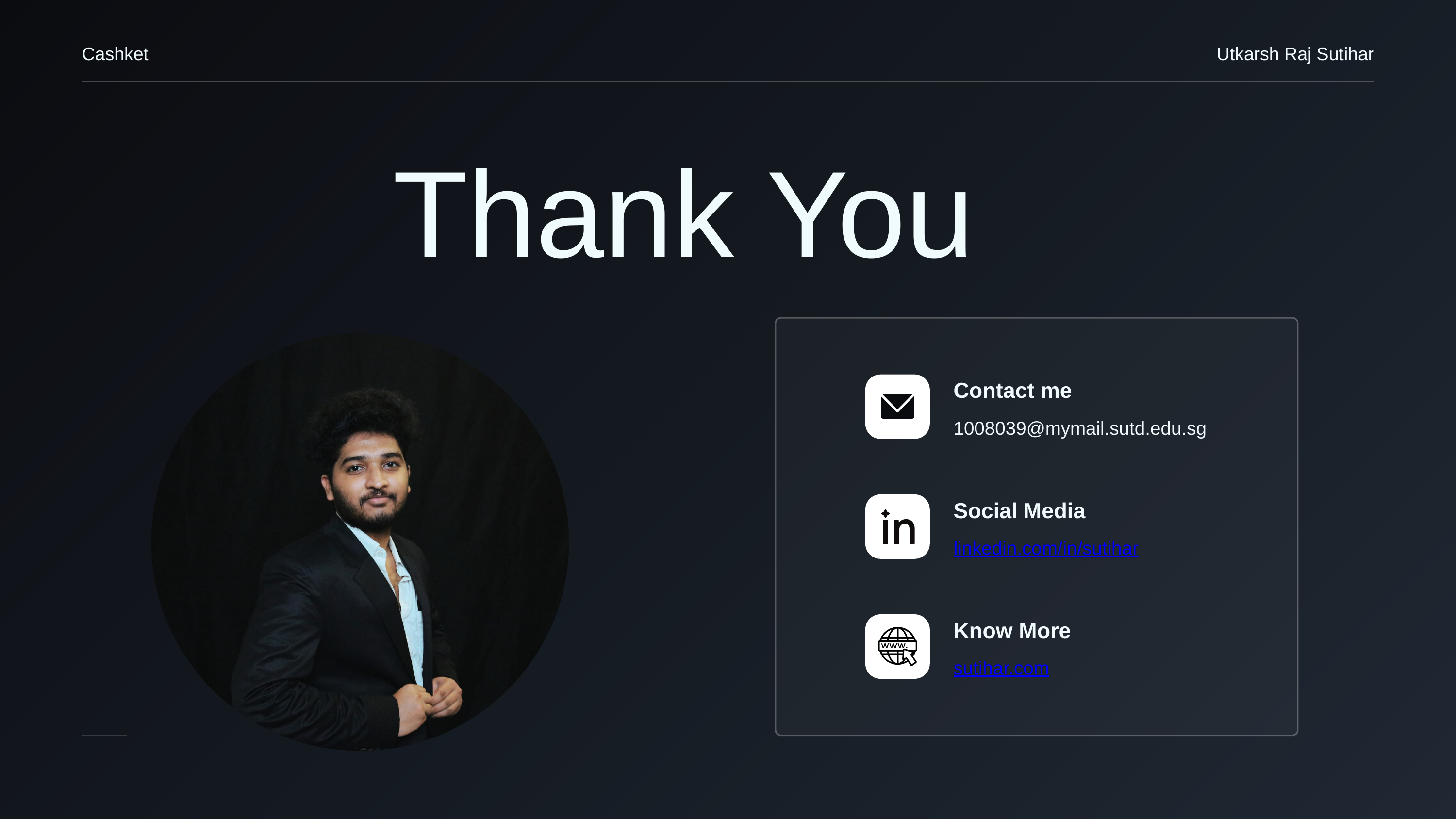

Cashket
Utkarsh Raj Sutihar

Thank You

Contact me

1008039@mymail.sutd.edu.sg

Social Media

linkedin.com/in/sutihar

Know More

sutihar.com